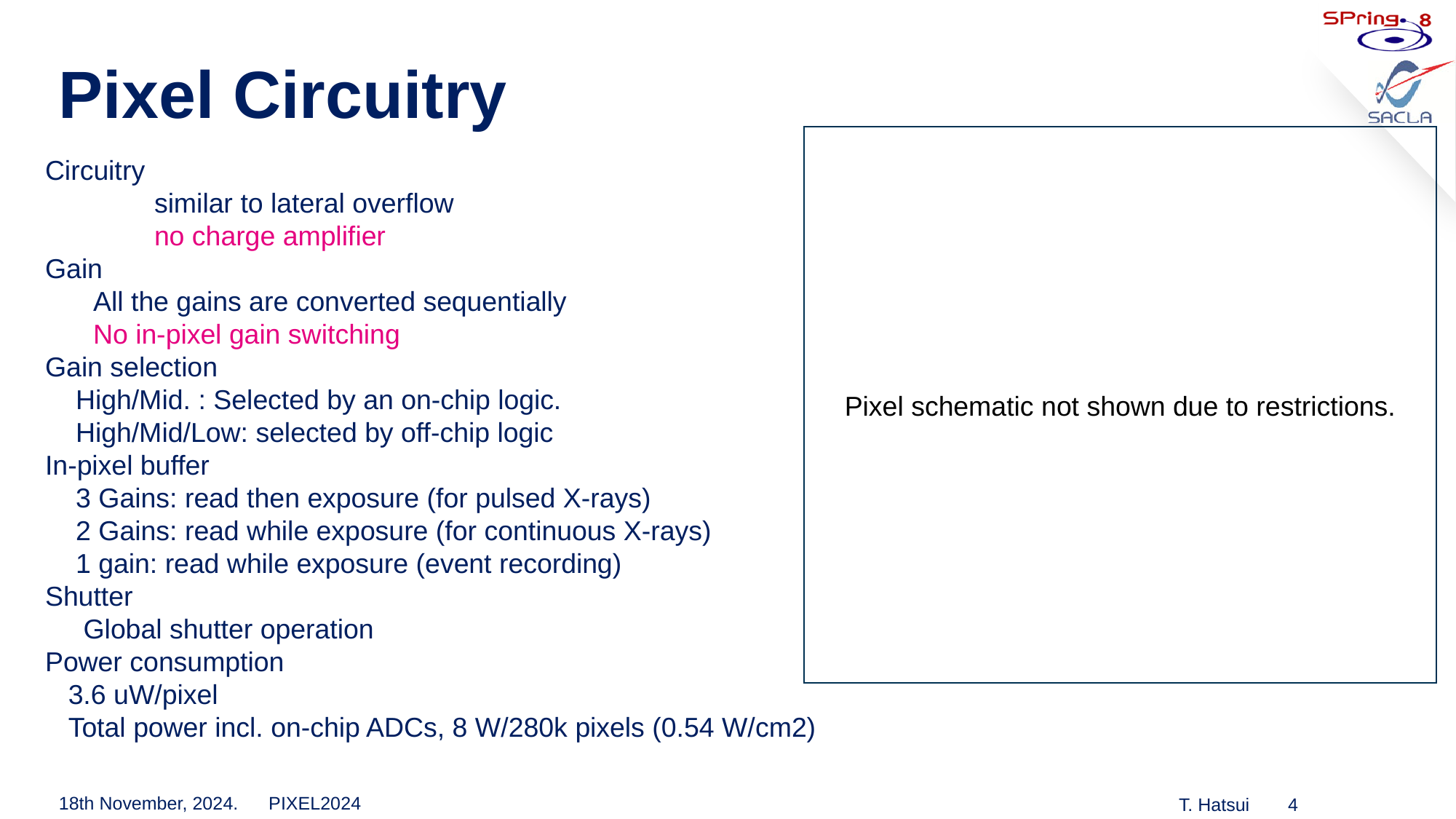

# Pixel Circuitry
Pixel schematic not shown due to restrictions.
Circuitry
	similar to lateral overflow
	no charge amplifier
Gain
All the gains are converted sequentially
No in-pixel gain switching
Gain selection
    High/Mid. : Selected by an on-chip logic.
    High/Mid/Low: selected by off-chip logic
In-pixel buffer
    3 Gains: read then exposure (for pulsed X-rays)
    2 Gains: read while exposure (for continuous X-rays)
    1 gain: read while exposure (event recording)
Shutter
     Global shutter operation
Power consumption
   3.6 uW/pixel
   Total power incl. on-chip ADCs, 8 W/280k pixels (0.54 W/cm2)

T. Hatsui	4
18th November, 2024.      PIXEL2024